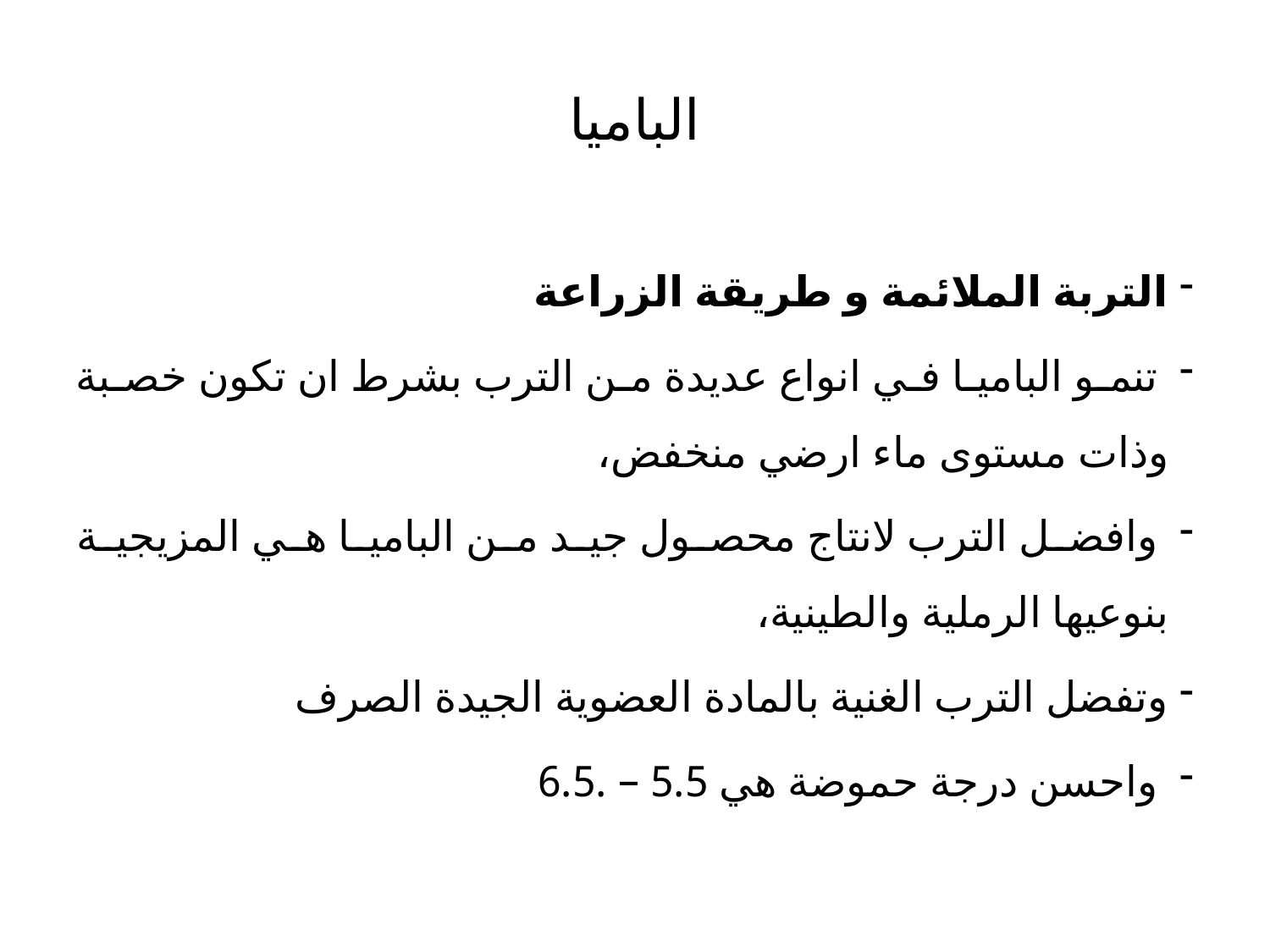

# الباميا
 التربة الملائمة و طريقة الزراعة
 تنمو الباميا في انواع عديدة من الترب بشرط ان تكون خصبة وذات مستوى ماء ارضي منخفض،
 وافضل الترب لانتاج محصول جيد من الباميا هي المزيجية بنوعيها الرملية والطينية،
وتفضل الترب الغنية بالمادة العضوية الجيدة الصرف
 واحسن درجة حموضة هي 5.5 – .6.5